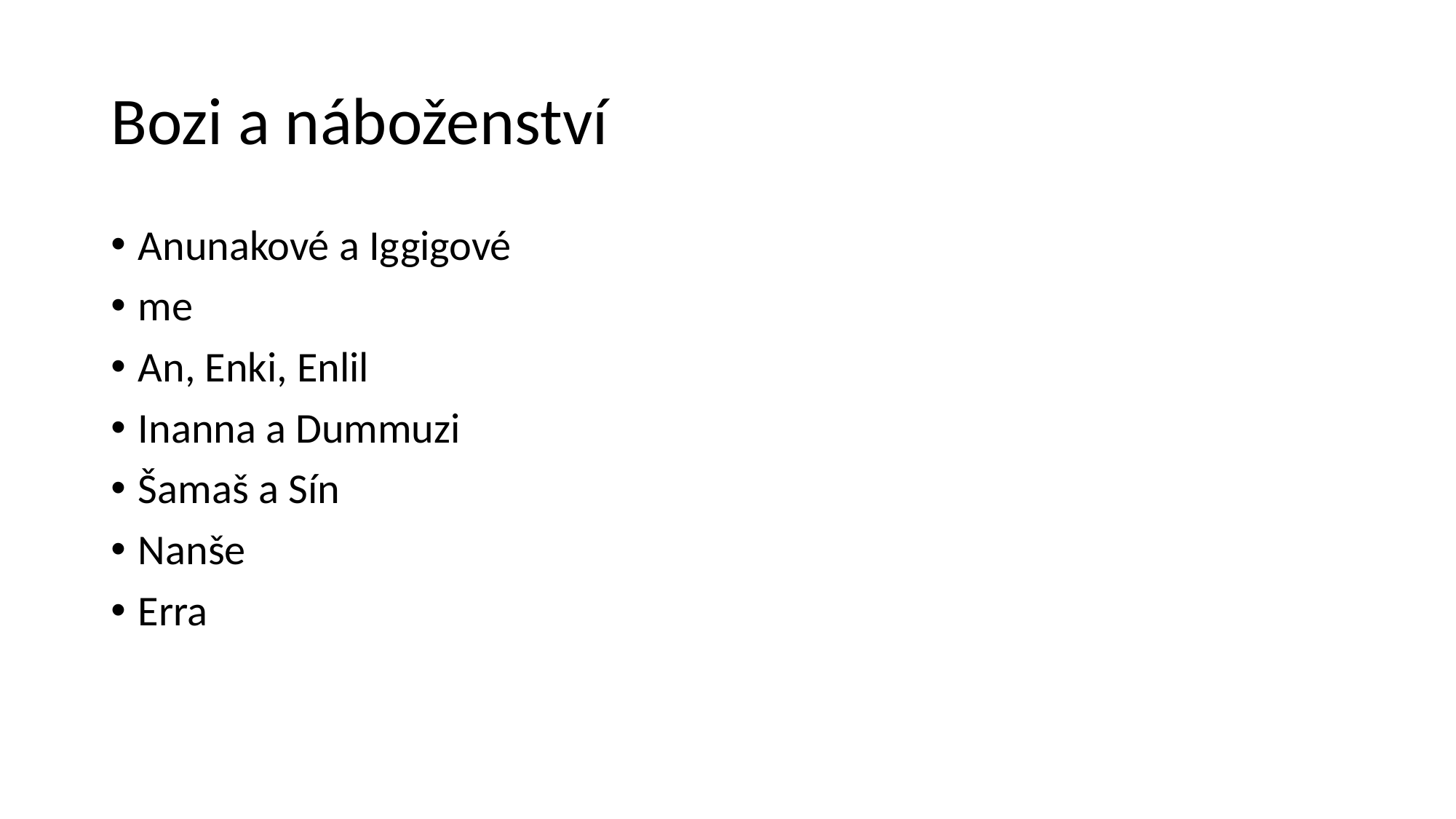

# Bozi a náboženství
Anunakové a Iggigové
me
An, Enki, Enlil
Inanna a Dummuzi
Šamaš a Sín
Nanše
Erra